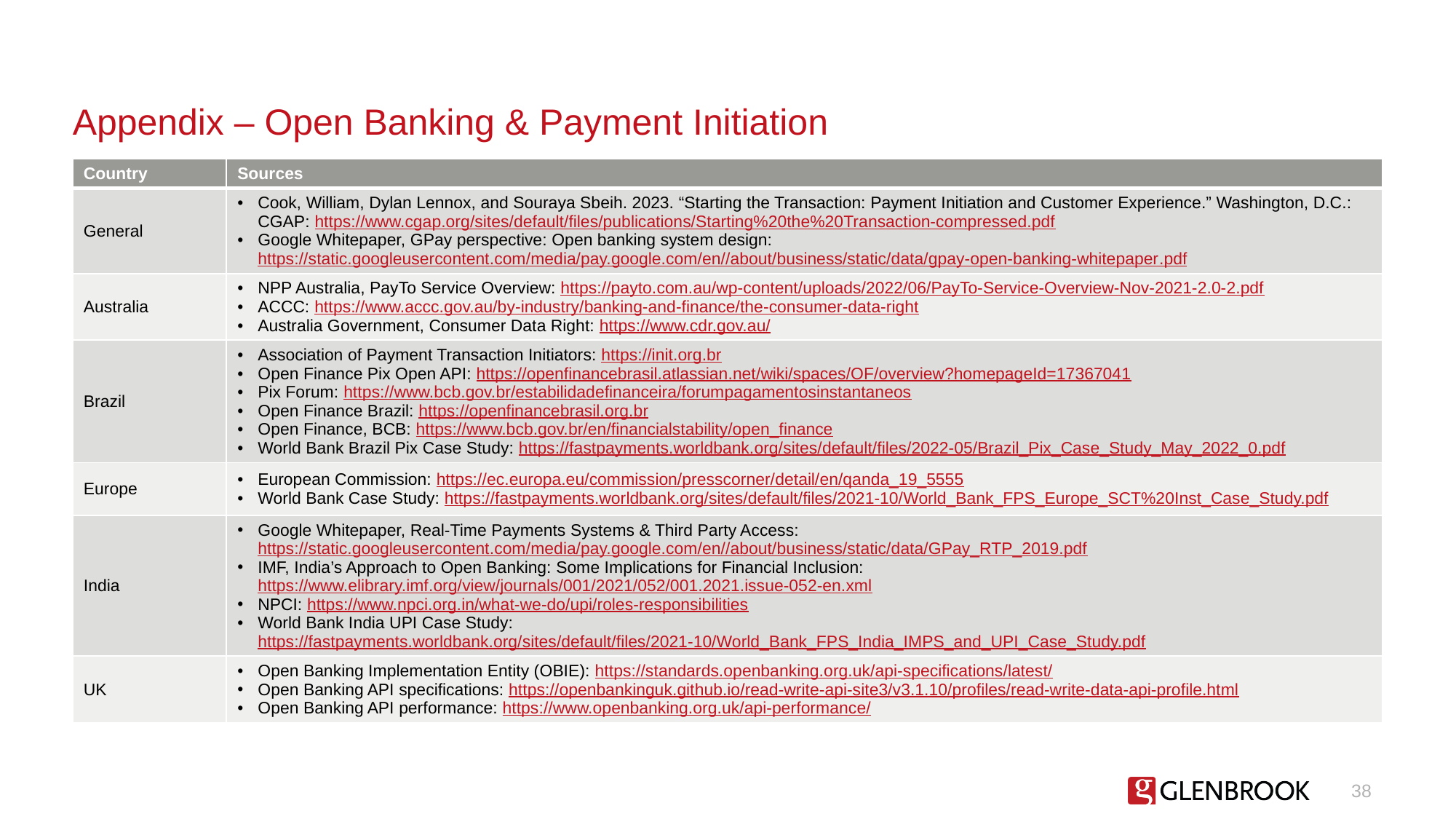

# Appendix – Open Banking & Payment Initiation
| Country | Sources |
| --- | --- |
| General | Cook, William, Dylan Lennox, and Souraya Sbeih. 2023. “Starting the Transaction: Payment Initiation and Customer Experience.” Washington, D.C.: CGAP: https://www.cgap.org/sites/default/files/publications/Starting%20the%20Transaction-compressed.pdf Google Whitepaper, GPay perspective: Open banking system design: https://static.googleusercontent.com/media/pay.google.com/en//about/business/static/data/gpay-open-banking-whitepaper.pdf |
| Australia | NPP Australia, PayTo Service Overview: https://payto.com.au/wp-content/uploads/2022/06/PayTo-Service-Overview-Nov-2021-2.0-2.pdf ACCC: https://www.accc.gov.au/by-industry/banking-and-finance/the-consumer-data-right Australia Government, Consumer Data Right: https://www.cdr.gov.au/ |
| Brazil | Association of Payment Transaction Initiators: https://init.org.br Open Finance Pix Open API: https://openfinancebrasil.atlassian.net/wiki/spaces/OF/overview?homepageId=17367041 Pix Forum: https://www.bcb.gov.br/estabilidadefinanceira/forumpagamentosinstantaneos Open Finance Brazil: https://openfinancebrasil.org.br Open Finance, BCB: https://www.bcb.gov.br/en/financialstability/open\_finance World Bank Brazil Pix Case Study: https://fastpayments.worldbank.org/sites/default/files/2022-05/Brazil\_Pix\_Case\_Study\_May\_2022\_0.pdf |
| Europe | European Commission: https://ec.europa.eu/commission/presscorner/detail/en/qanda\_19\_5555 World Bank Case Study: https://fastpayments.worldbank.org/sites/default/files/2021-10/World\_Bank\_FPS\_Europe\_SCT%20Inst\_Case\_Study.pdf |
| India | Google Whitepaper, Real-Time Payments Systems & Third Party Access: https://static.googleusercontent.com/media/pay.google.com/en//about/business/static/data/GPay\_RTP\_2019.pdf IMF, India’s Approach to Open Banking: Some Implications for Financial Inclusion: https://www.elibrary.imf.org/view/journals/001/2021/052/001.2021.issue-052-en.xml NPCI: https://www.npci.org.in/what-we-do/upi/roles-responsibilities World Bank India UPI Case Study: https://fastpayments.worldbank.org/sites/default/files/2021-10/World\_Bank\_FPS\_India\_IMPS\_and\_UPI\_Case\_Study.pdf |
| UK | Open Banking Implementation Entity (OBIE): https://standards.openbanking.org.uk/api-specifications/latest/ Open Banking API specifications: https://openbankinguk.github.io/read-write-api-site3/v3.1.10/profiles/read-write-data-api-profile.html Open Banking API performance: https://www.openbanking.org.uk/api-performance/ |
38